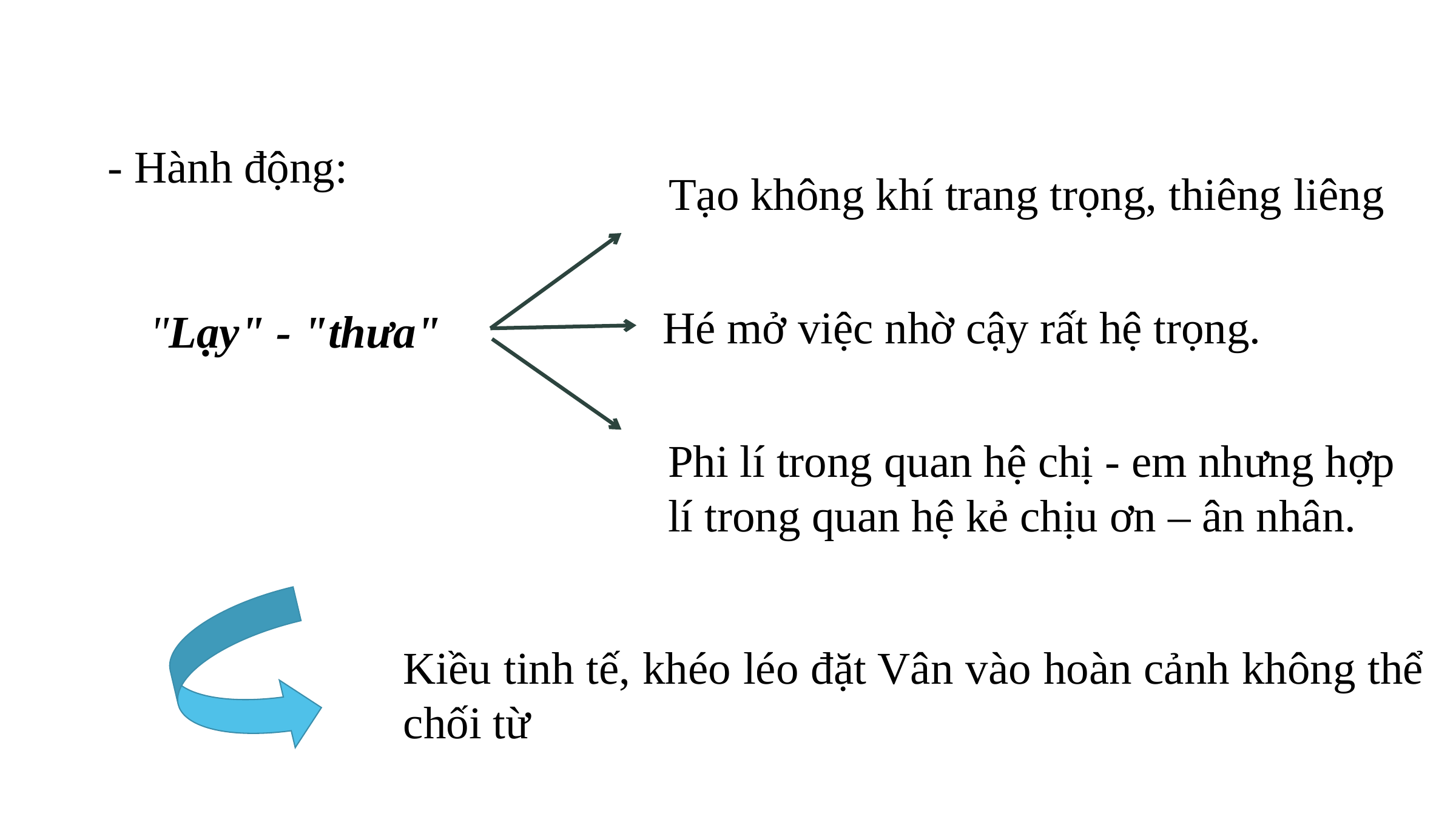

- Hành động:
Tạo không khí trang trọng, thiêng liêng
Hé mở việc nhờ cậy rất hệ trọng.
"Lạy" - "thưa"

Phi lí trong quan hệ chị - em nhưng hợp lí trong quan hệ kẻ chịu ơn – ân nhân.

Kiều tinh tế, khéo léo đặt Vân vào hoàn cảnh không thể chối từ